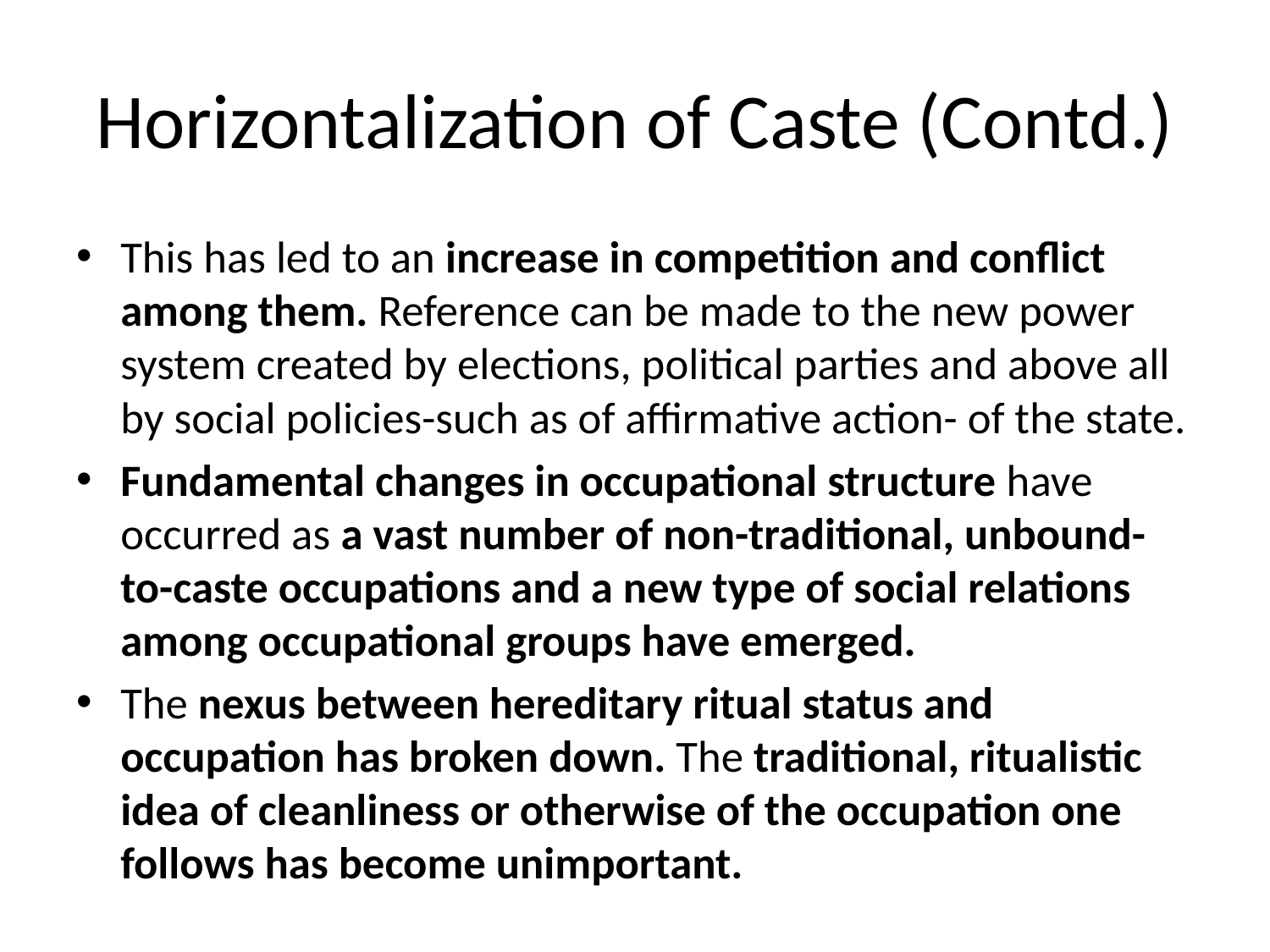

# Horizontalization of Caste (Contd.)
This has led to an increase in competition and conflict among them. Reference can be made to the new power system created by elections, political parties and above all by social policies-such as of affirmative action- of the state.
Fundamental changes in occupational structure have occurred as a vast number of non-traditional, unbound-to-caste occupations and a new type of social relations among occupational groups have emerged.
The nexus between hereditary ritual status and occupation has broken down. The traditional, ritualistic idea of cleanliness or otherwise of the occupation one follows has become unimportant.